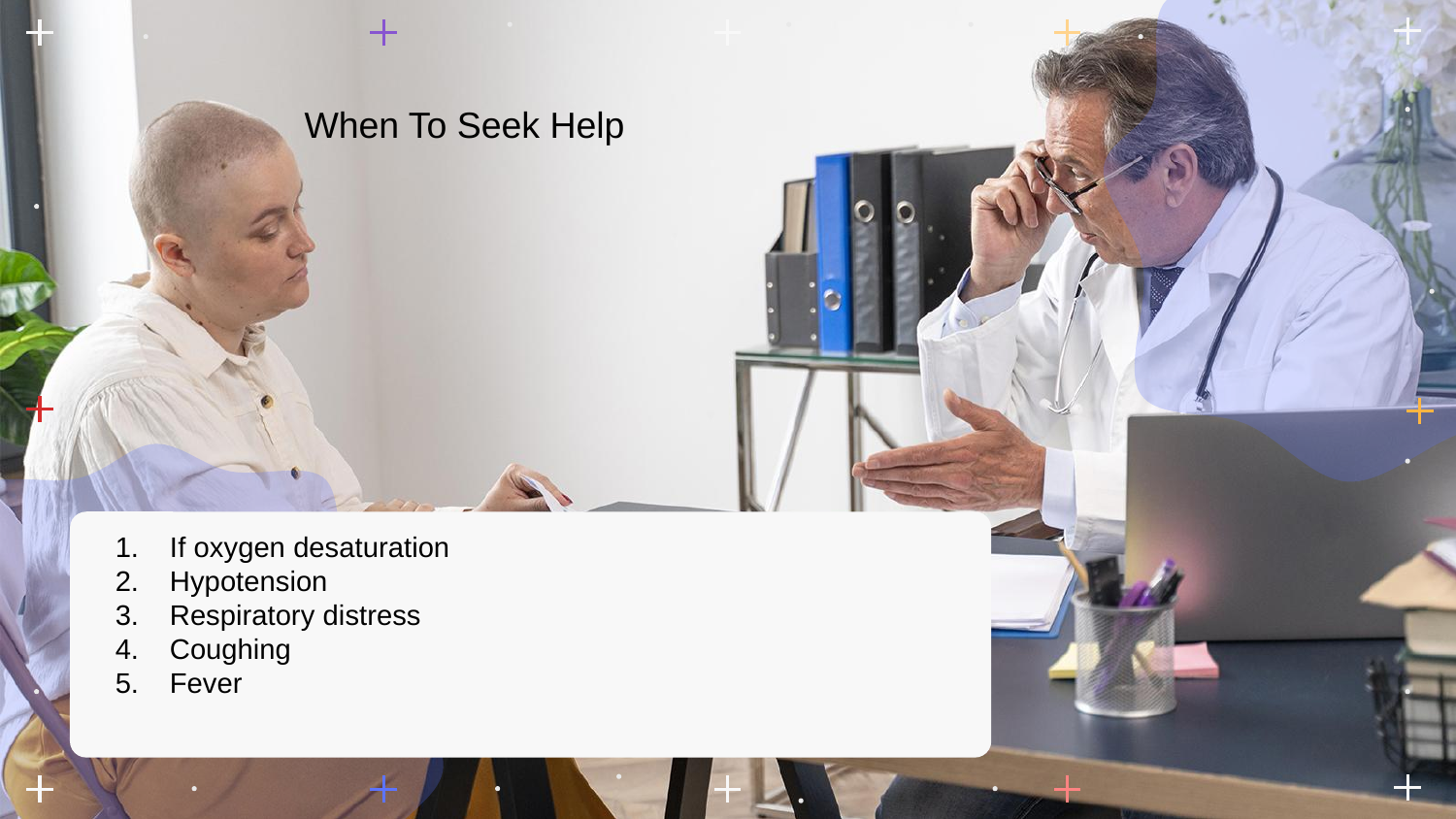

When To Seek Help
If oxygen desaturation
Hypotension
Respiratory distress
Coughing
Fever